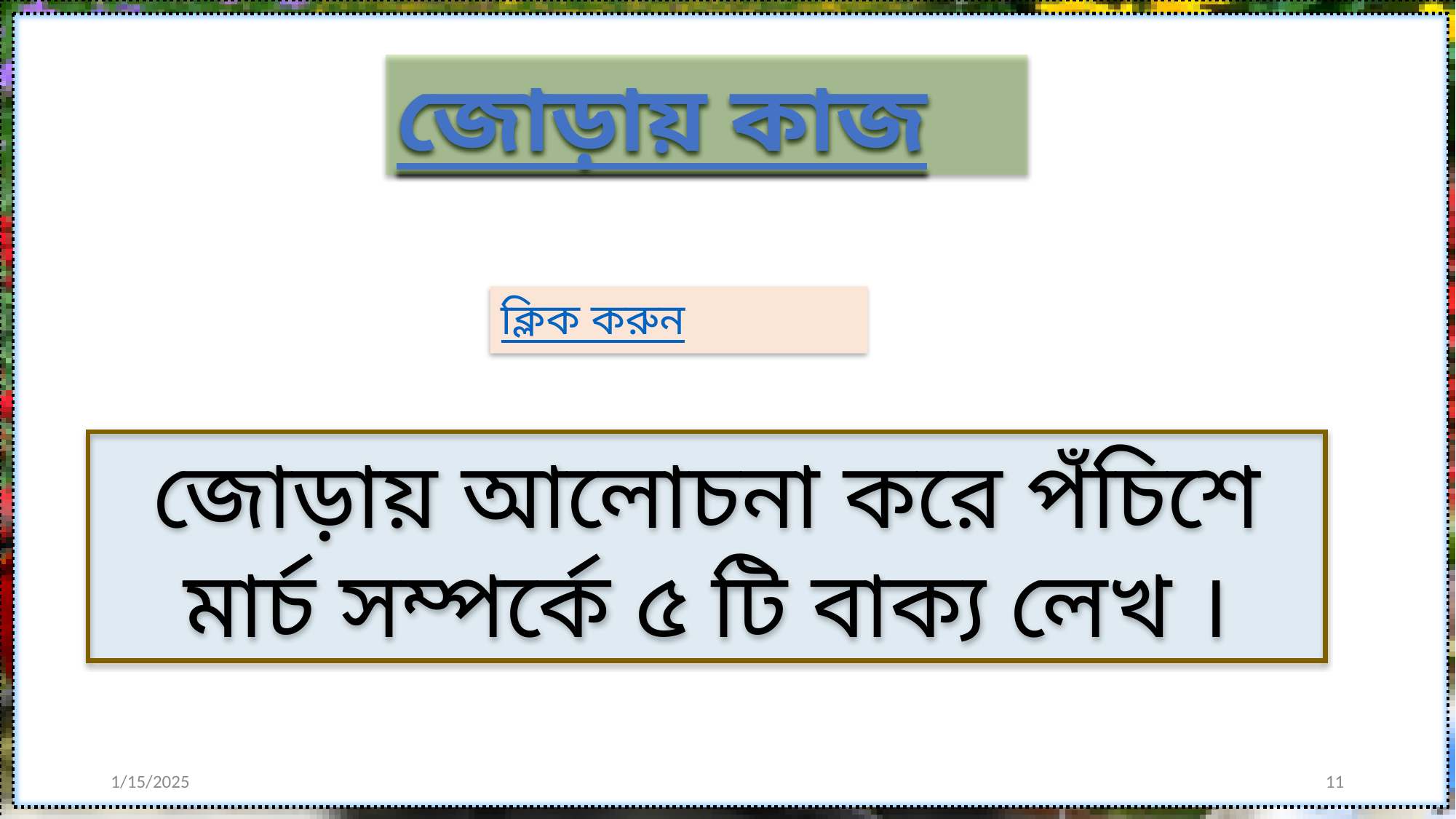

জোড়ায় কাজ
ক্লিক করুন
জোড়ায় আলোচনা করে পঁচিশে মার্চ সম্পর্কে ৫ টি বাক্য লেখ ।
1/15/2025
11